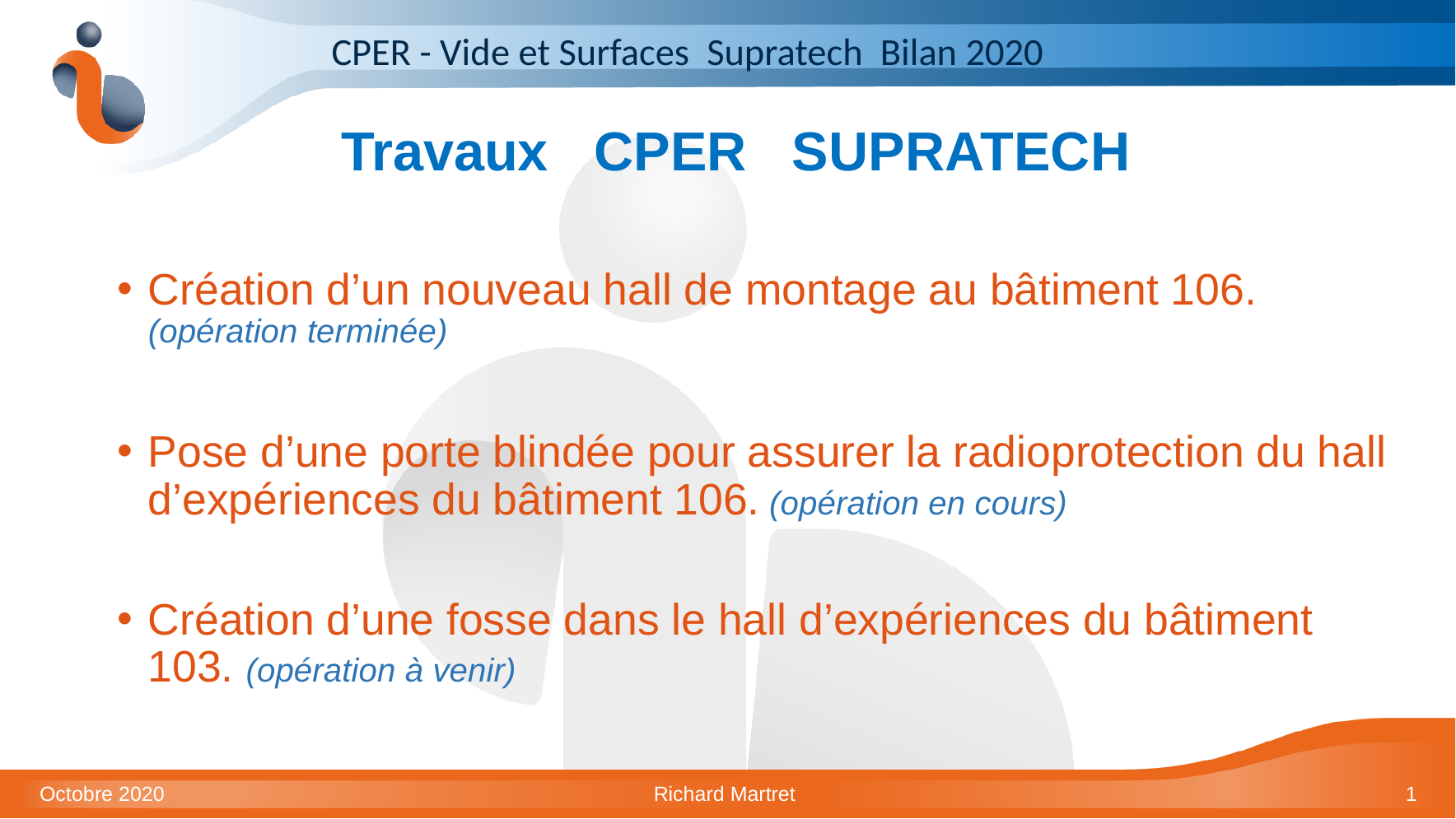

# CPER - Vide et Surfaces  Supratech  Bilan 2020
Travaux   CPER   SUPRATECH
Création d’un nouveau hall de montage au bâtiment 106. (opération terminée)

Pose d’une porte blindée pour assurer la radioprotection du hall d’expériences du bâtiment 106. (opération en cours)

Création d’une fosse dans le hall d’expériences du bâtiment 103. (opération à venir)

Octobre 2020
Richard Martret
1